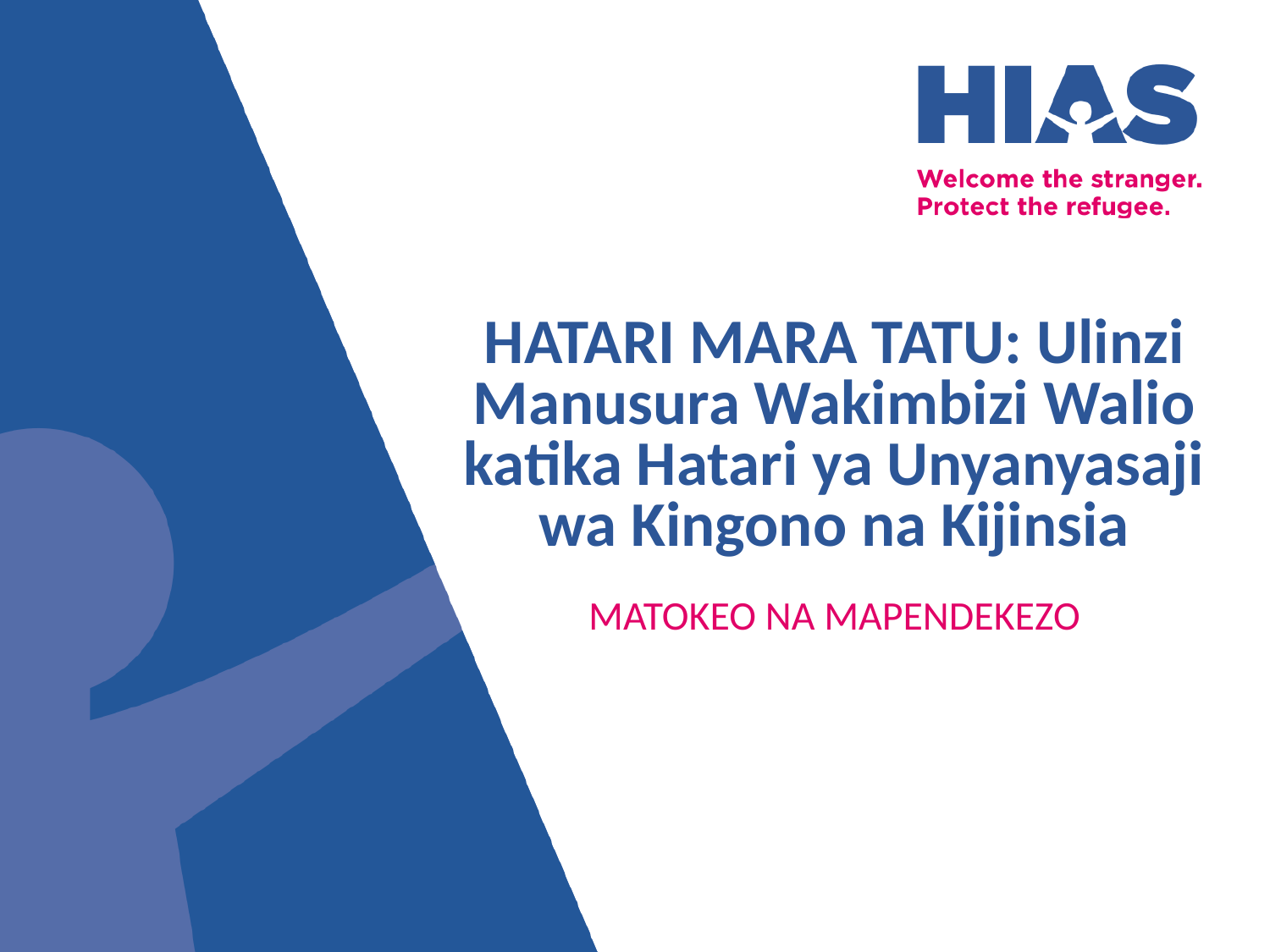

HATARI MARA TATU: Ulinzi
Manusura Wakimbizi Walio katika Hatari ya Unyanyasaji wa Kingono na Kijinsia

MATOKEO NA MAPENDEKEZO